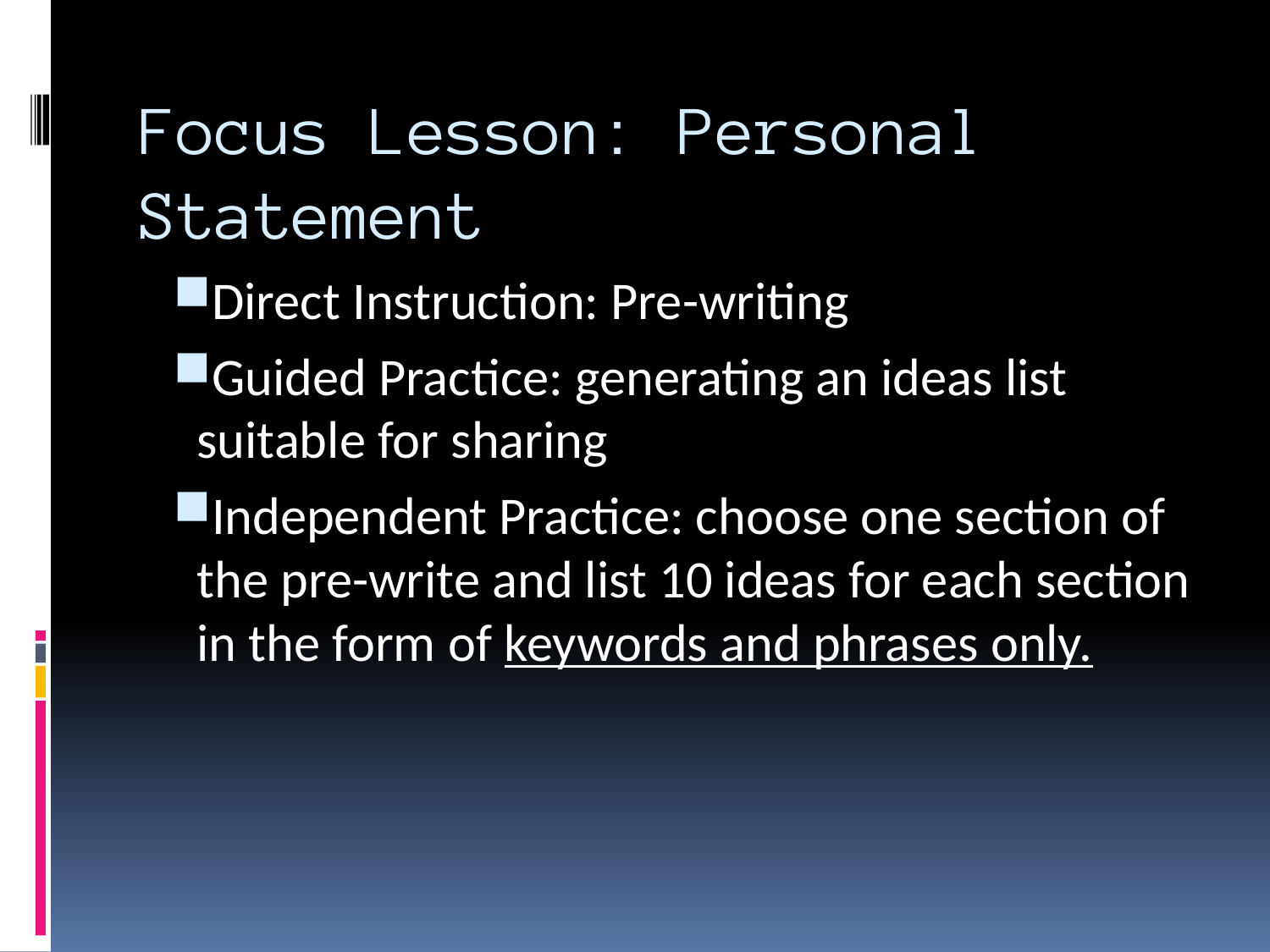

# Focus Lesson: Personal Statement
Direct Instruction: Pre-writing
Guided Practice: generating an ideas list suitable for sharing
Independent Practice: choose one section of the pre-write and list 10 ideas for each section in the form of keywords and phrases only.